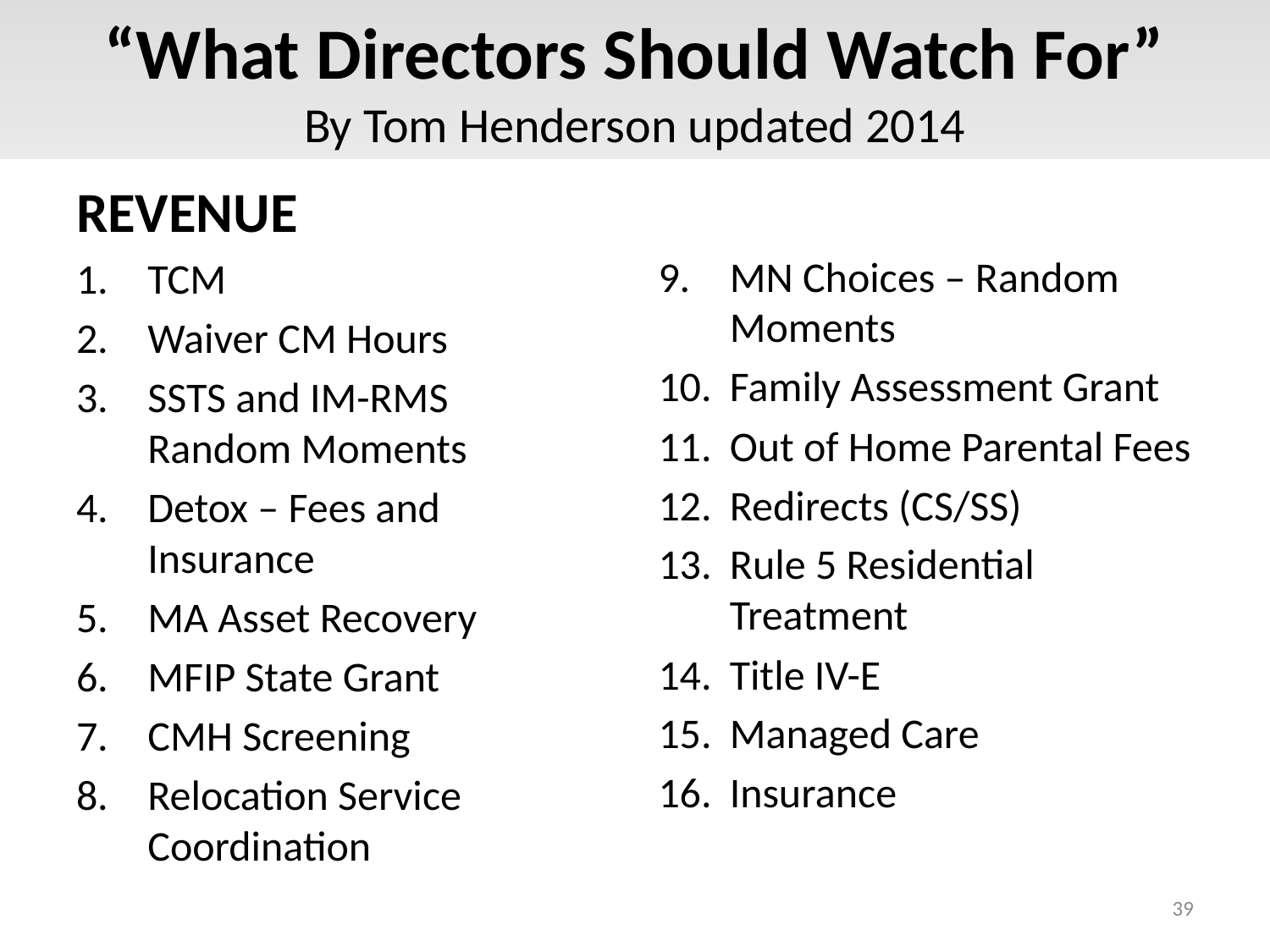

“What Directors Should Watch For”
By Tom Henderson updated 2014
REVENUE
TCM
Waiver CM Hours
SSTS and IM-RMS Random Moments
Detox – Fees and Insurance
MA Asset Recovery
MFIP State Grant
CMH Screening
Relocation Service Coordination

MN Choices – Random Moments
Family Assessment Grant
Out of Home Parental Fees
Redirects (CS/SS)
Rule 5 Residential Treatment
Title IV-E
Managed Care
Insurance

39